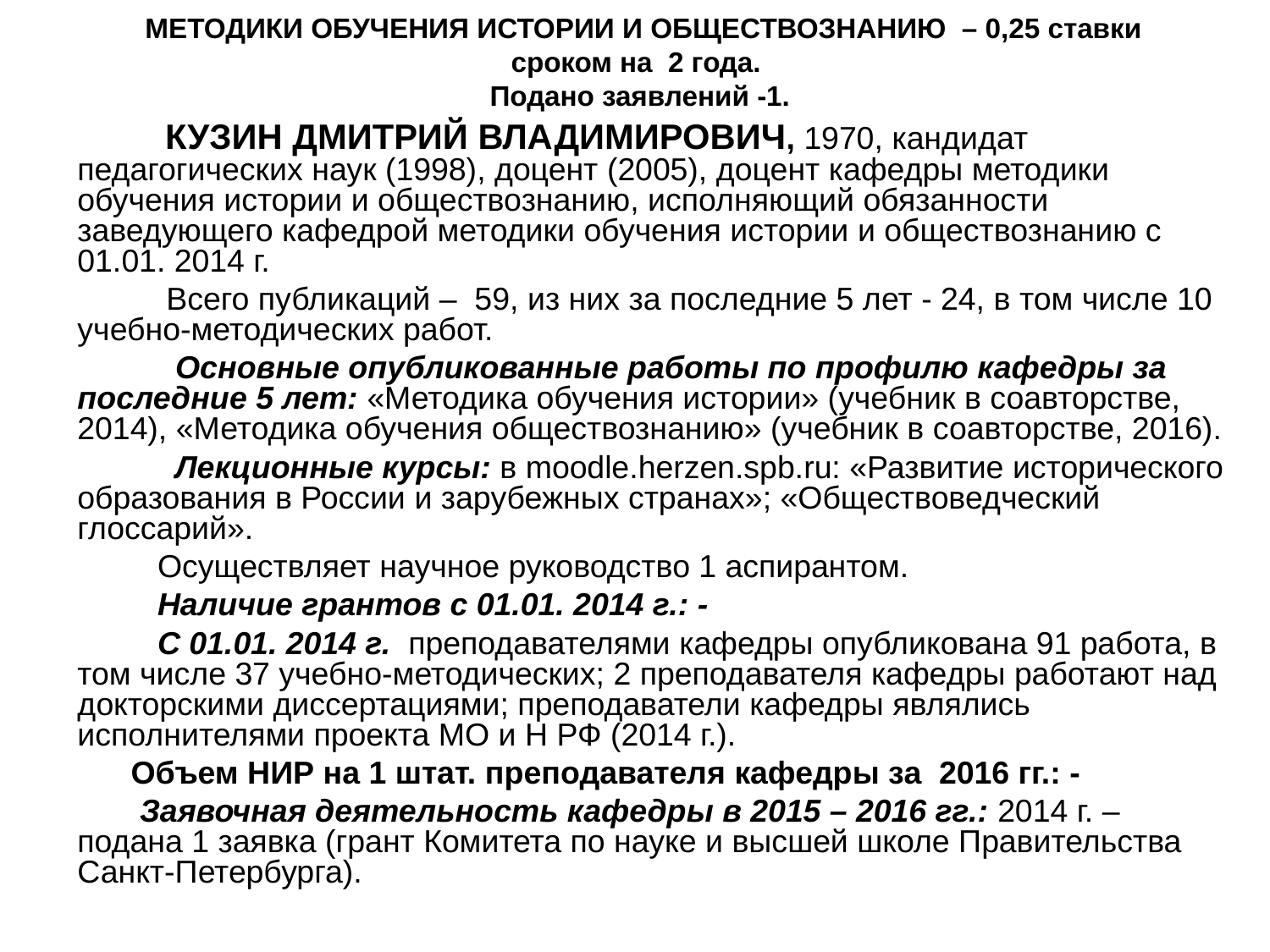

МЕТОДИКИ ОБУЧЕНИЯ ИСТОРИИ И ОБЩЕСТВОЗНАНИЮ  – 0,25 ставки
 сроком на  2 года.
Подано заявлений -1.
         КУЗИН ДМИТРИЙ ВЛАДИМИРОВИЧ, 1970, кандидат педагогических наук (1998), доцент (2005), доцент кафедры методики обучения истории и обществознанию, исполняющий обязанности заведующего кафедрой методики обучения истории и обществознанию с 01.01. 2014 г.
          Всего публикаций –  59, из них за последние 5 лет - 24, в том числе 10 учебно-методических работ.
           Основные опубликованные работы по профилю кафедры за последние 5 лет: «Методика обучения истории» (учебник в соавторстве, 2014), «Методика обучения обществознанию» (учебник в соавторстве, 2016).
           Лекционные курсы: в moodle.herzen.spb.ru: «Развитие исторического образования в России и зарубежных странах»; «Обществоведческий глоссарий».
         Осуществляет научное руководство 1 аспирантом.
         Наличие грантов с 01.01. 2014 г.: -
         С 01.01. 2014 г.  преподавателями кафедры опубликована 91 работа, в том числе 37 учебно-методических; 2 преподавателя кафедры работают над докторскими диссертациями; преподаватели кафедры являлись исполнителями проекта МО и Н РФ (2014 г.).
      Объем НИР на 1 штат. преподавателя кафедры за  2016 гг.: -
       Заявочная деятельность кафедры в 2015 – 2016 гг.: 2014 г. – подана 1 заявка (грант Комитета по науке и высшей школе Правительства Санкт-Петербурга).